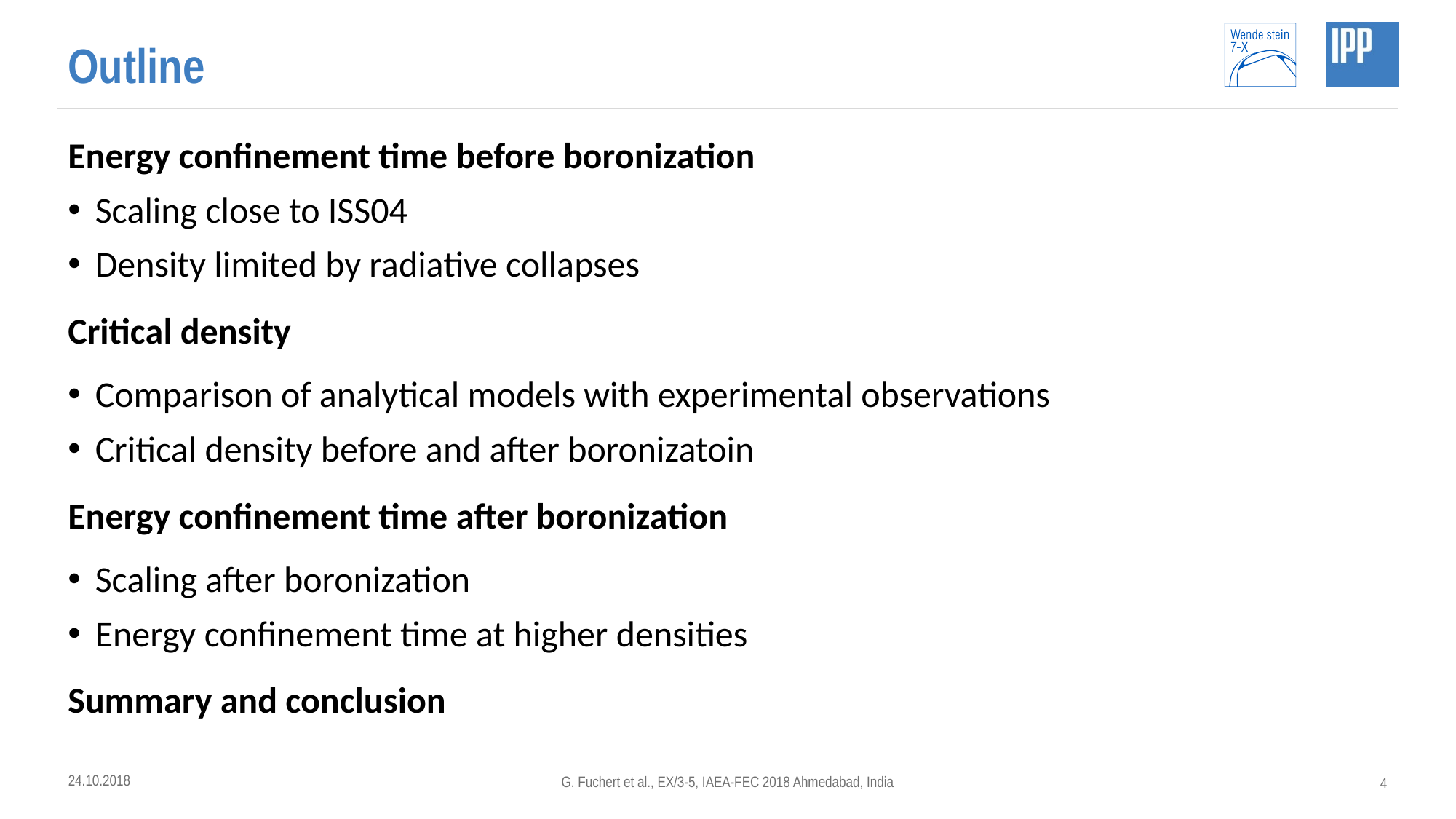

# Outline
Energy confinement time before boronization
Scaling close to ISS04
Density limited by radiative collapses
Critical density
Comparison of analytical models with experimental observations
Critical density before and after boronizatoin
Energy confinement time after boronization
Scaling after boronization
Energy confinement time at higher densities
Summary and conclusion

24.10.2018
G. Fuchert et al., EX/3-5, IAEA-FEC 2018 Ahmedabad, India
4